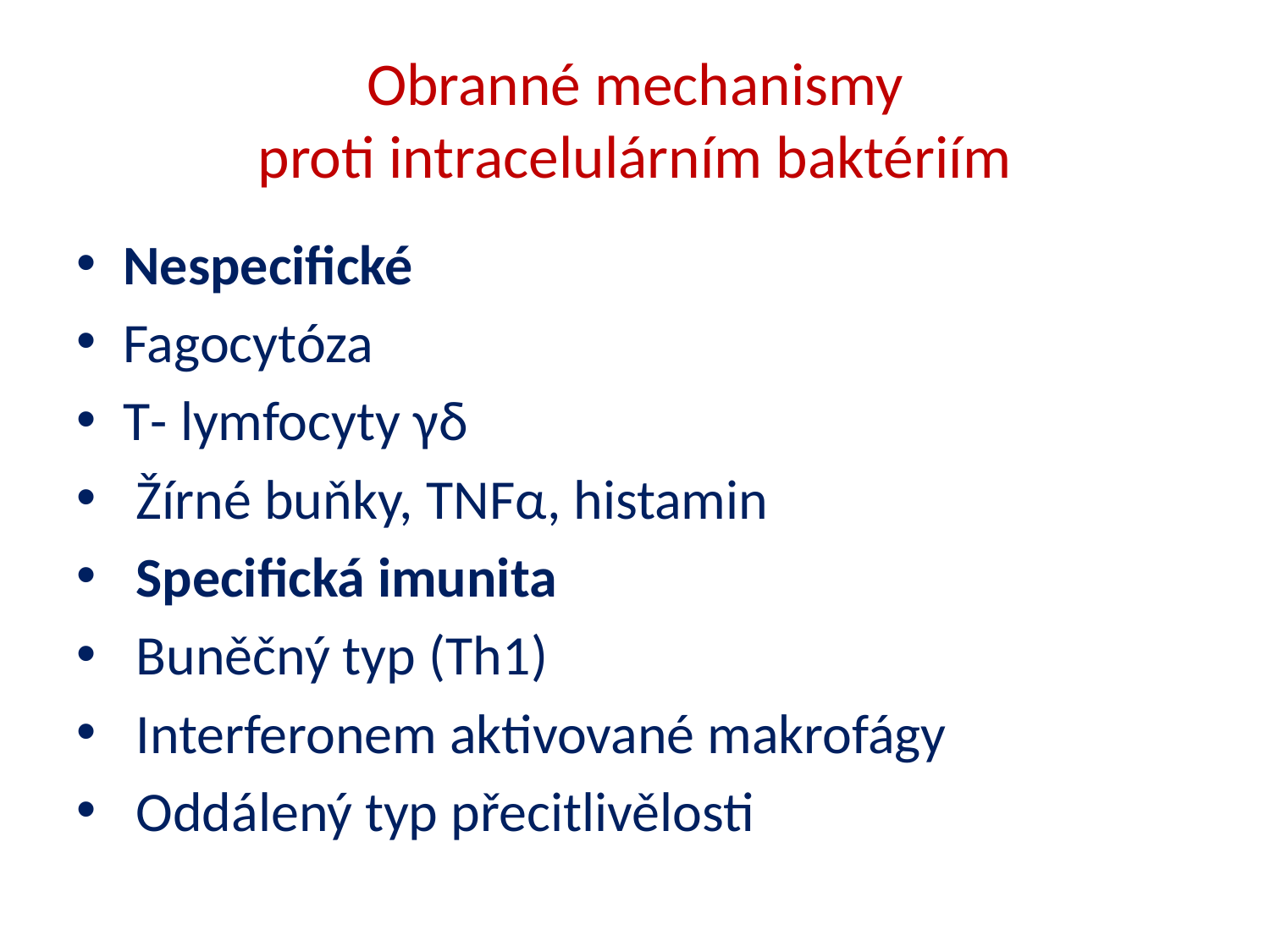

# Obranné mechanismy proti intracelulárním baktériím
Nespecifické
Fagocytóza
T- lymfocyty γδ
 Žírné buňky, TNFα, histamin
 Specifická imunita
 Buněčný typ (Th1)
 Interferonem aktivované makrofágy
 Oddálený typ přecitlivělosti